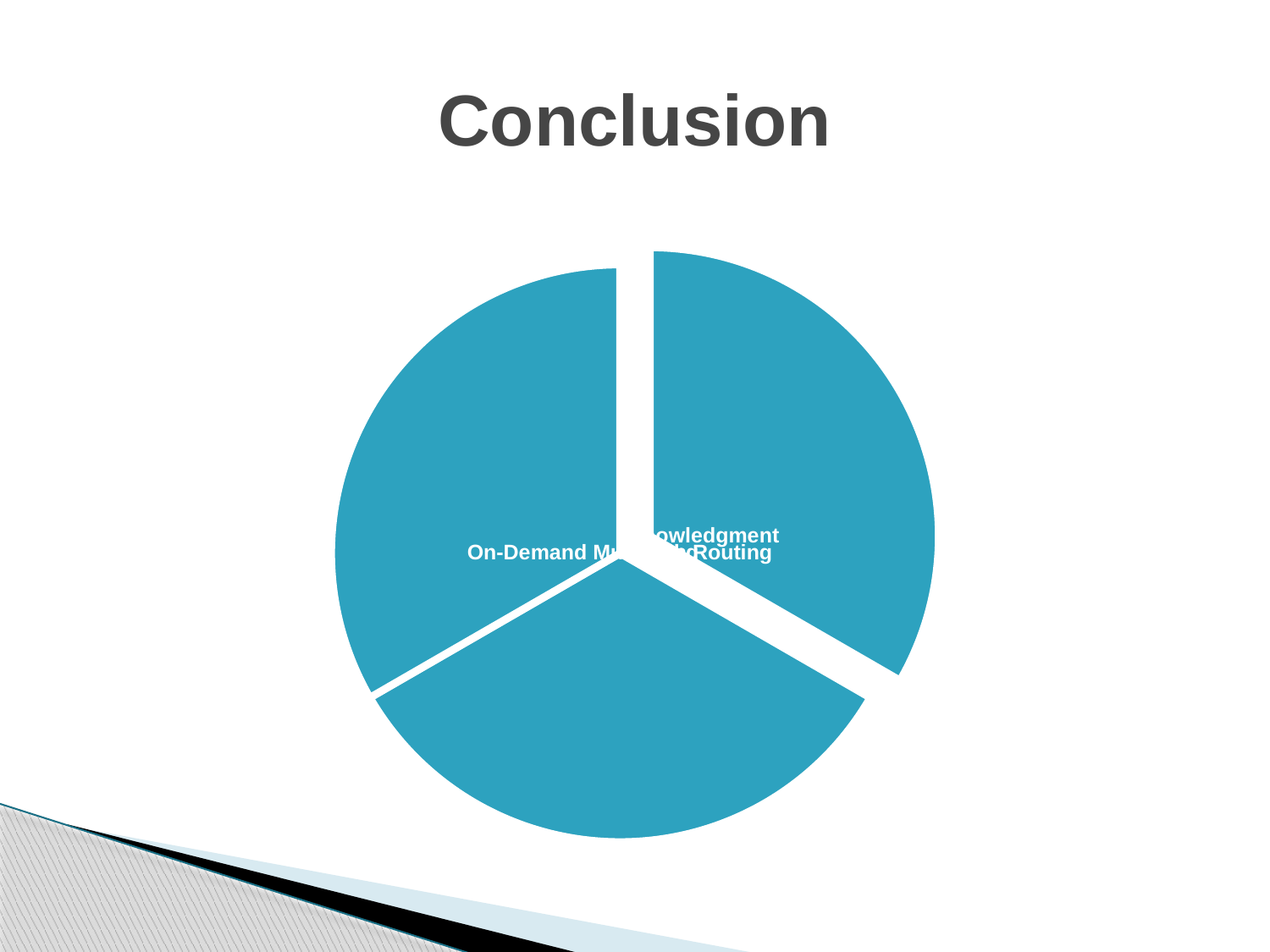

# Conclusion
Passive Acknowledgment
Erasure Coding
On-Demand Multipath Routing